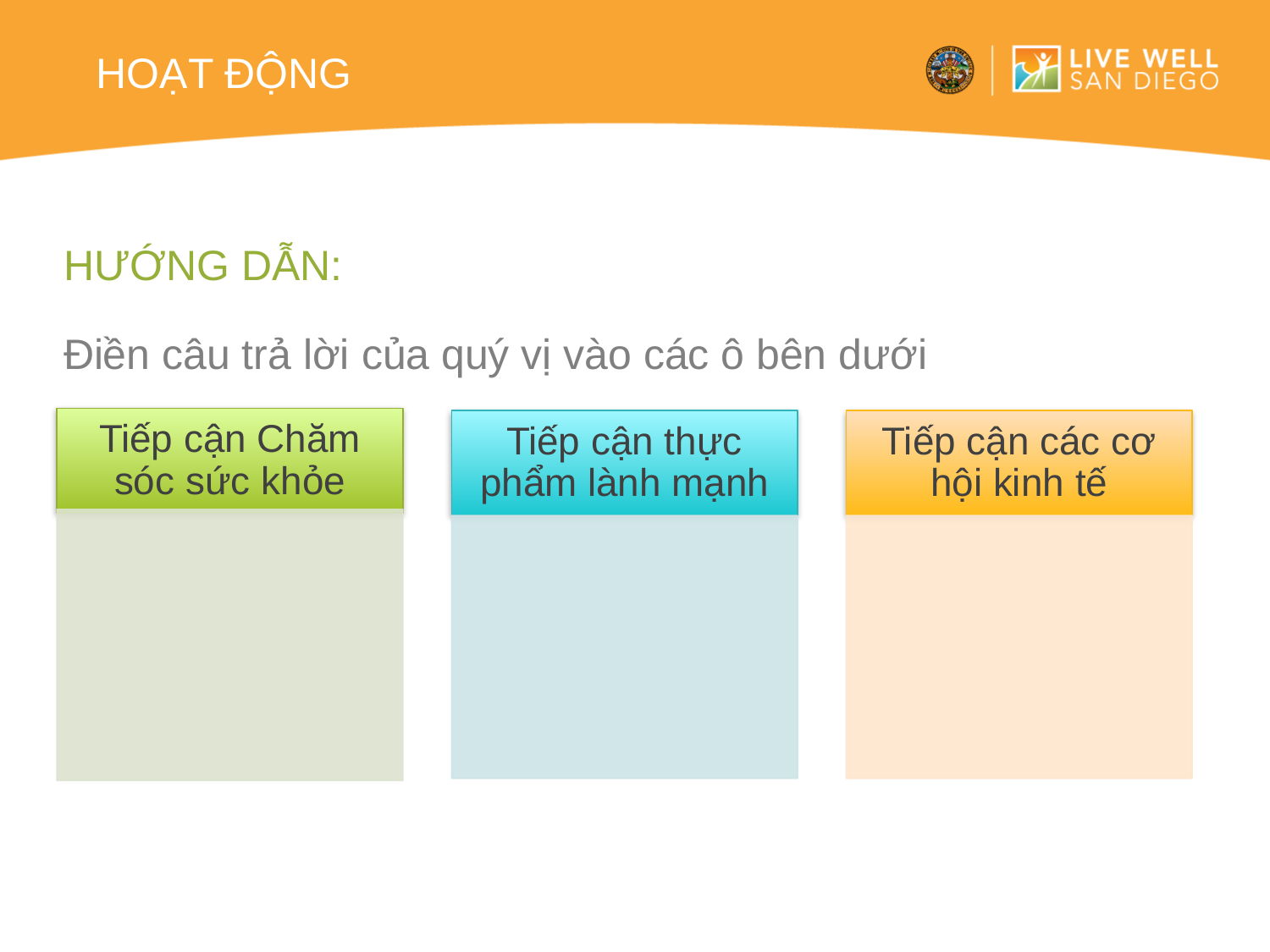

# Hoạt động
Hướng dẫn:
Tiếp cận Chăm sóc sức khỏe

Tiếp cận thực phẩm lành mạnh
Tiếp cận các cơ hội kinh tế

Điền câu trả lời của quý vị vào các ô bên dưới